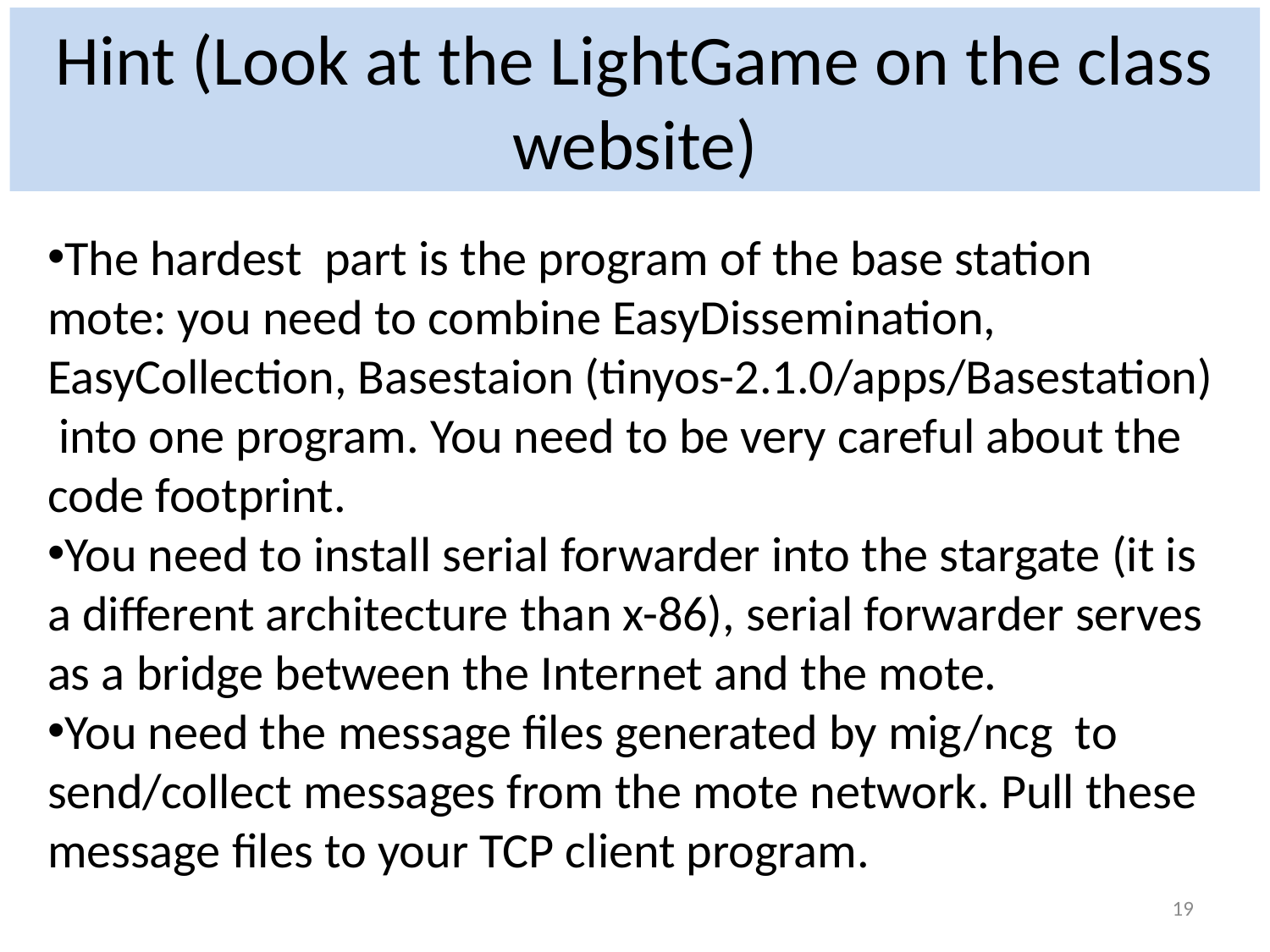

# Hint (Look at the LightGame on the class website)

The hardest  part is the program of the base station mote: you need to combine EasyDissemination, EasyCollection, Basestaion (tinyos-2.1.0/apps/Basestation)  into one program. You need to be very careful about the code footprint.
You need to install serial forwarder into the stargate (it is a different architecture than x-86), serial forwarder serves as a bridge between the Internet and the mote.
You need the message files generated by mig/ncg  to send/collect messages from the mote network. Pull these message files to your TCP client program.

19